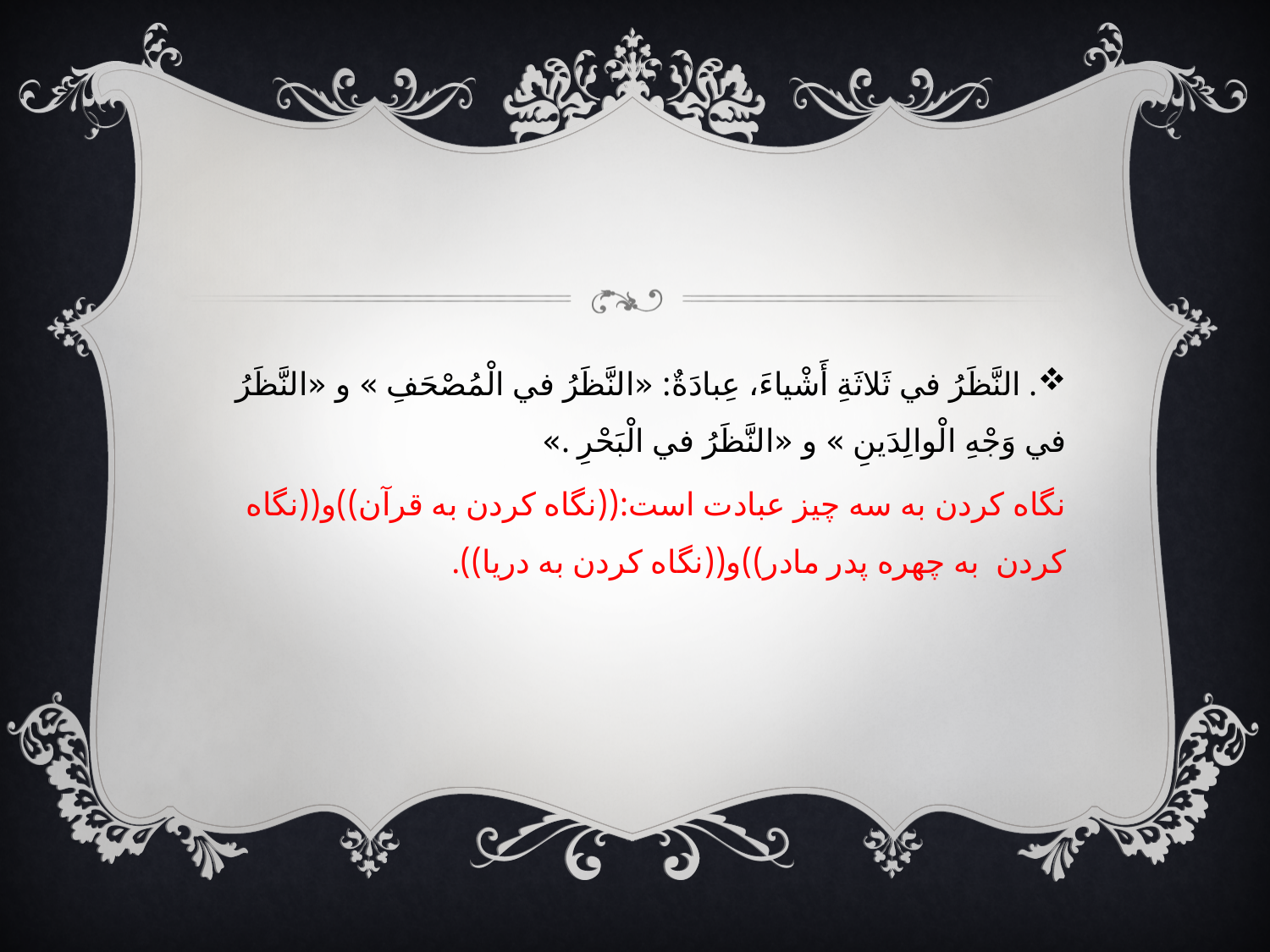

#
. النَّظَرُ في ثَلاثَةِ أَشْياءَ، عِبادَةٌ: «النَّظَرُ في الْمُصْحَفِ » و «النَّظَرُ في وَجْهِ الْوالِدَينِ » و «النَّظَرُ في الْبَحْرِ .»
نگاه کردن به سه چیز عبادت است:((نگاه کردن به قرآن))و((نگاه کردن  به چهره پدر مادر))و((نگاه کردن به دریا)).